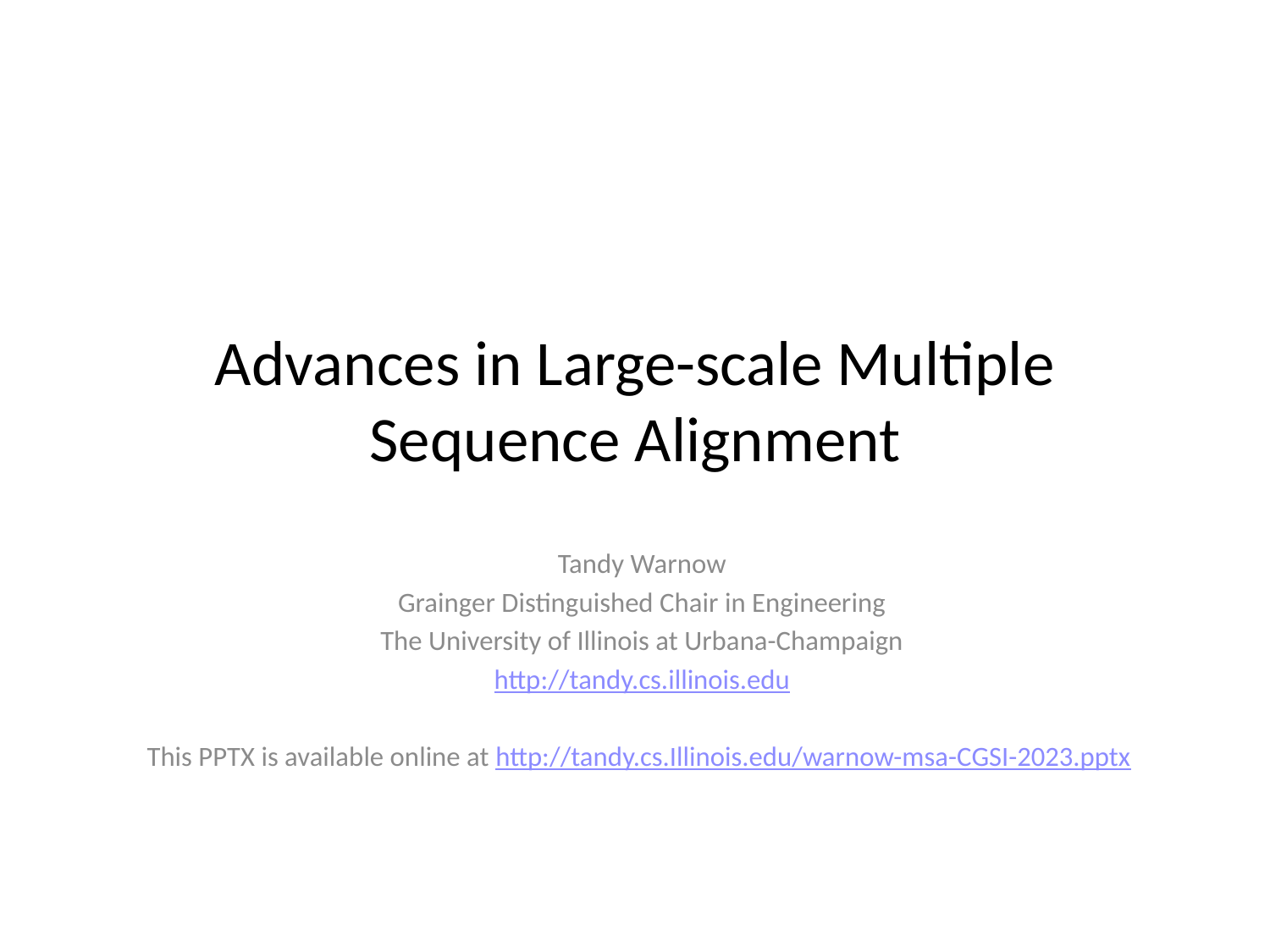

# Advances in Large-scale Multiple Sequence Alignment
Tandy Warnow
Grainger Distinguished Chair in Engineering
The University of Illinois at Urbana-Champaign
http://tandy.cs.illinois.edu

This PPTX is available online at http://tandy.cs.Illinois.edu/warnow-msa-CGSI-2023.pptx